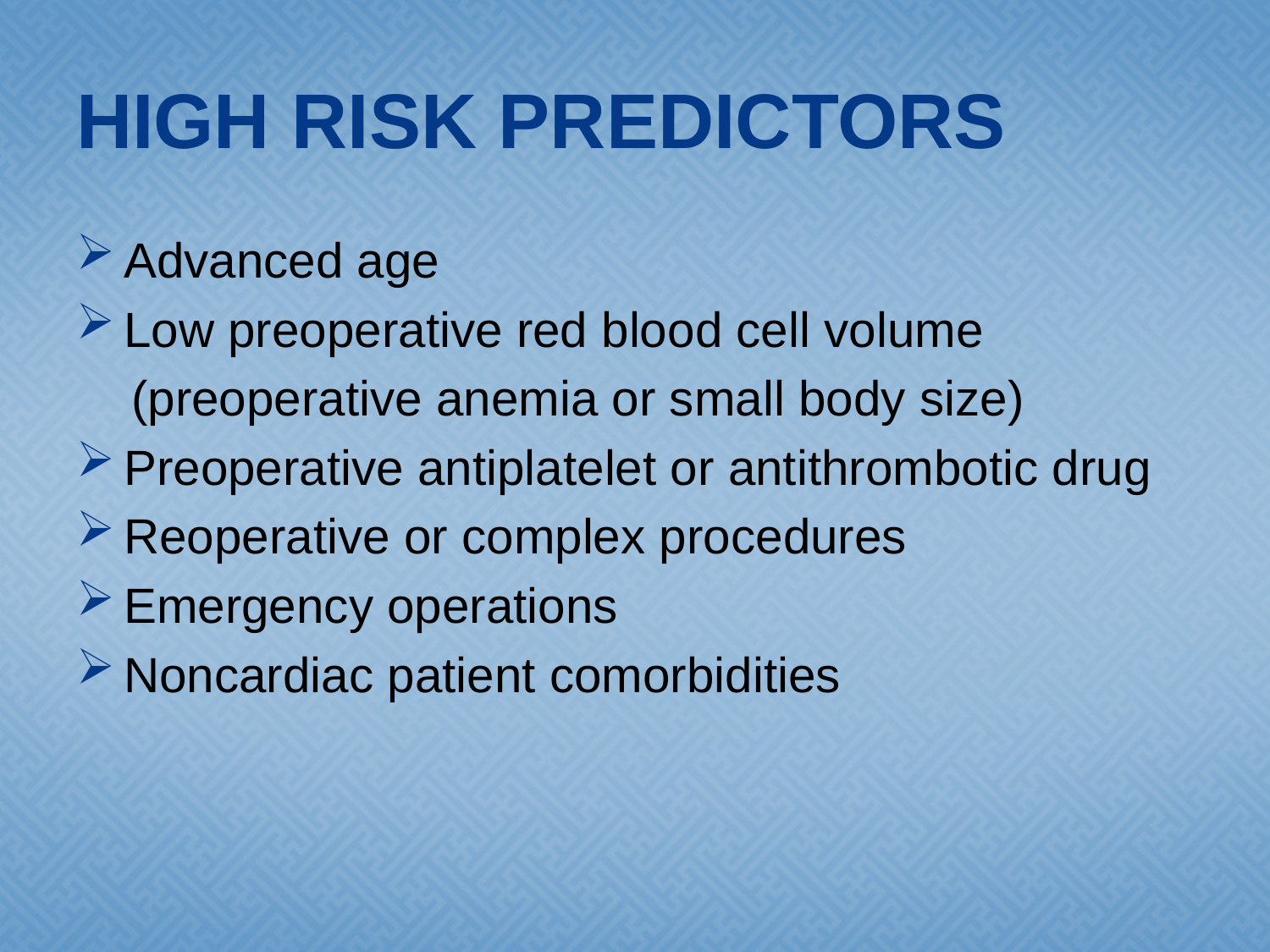

# HIGH RISK PREDICTORS
Advanced age
Low preoperative red blood cell volume
    (preoperative anemia or small body size)
Preoperative antiplatelet or antithrombotic drug
Reoperative or complex procedures
Emergency operations
Noncardiac patient comorbidities